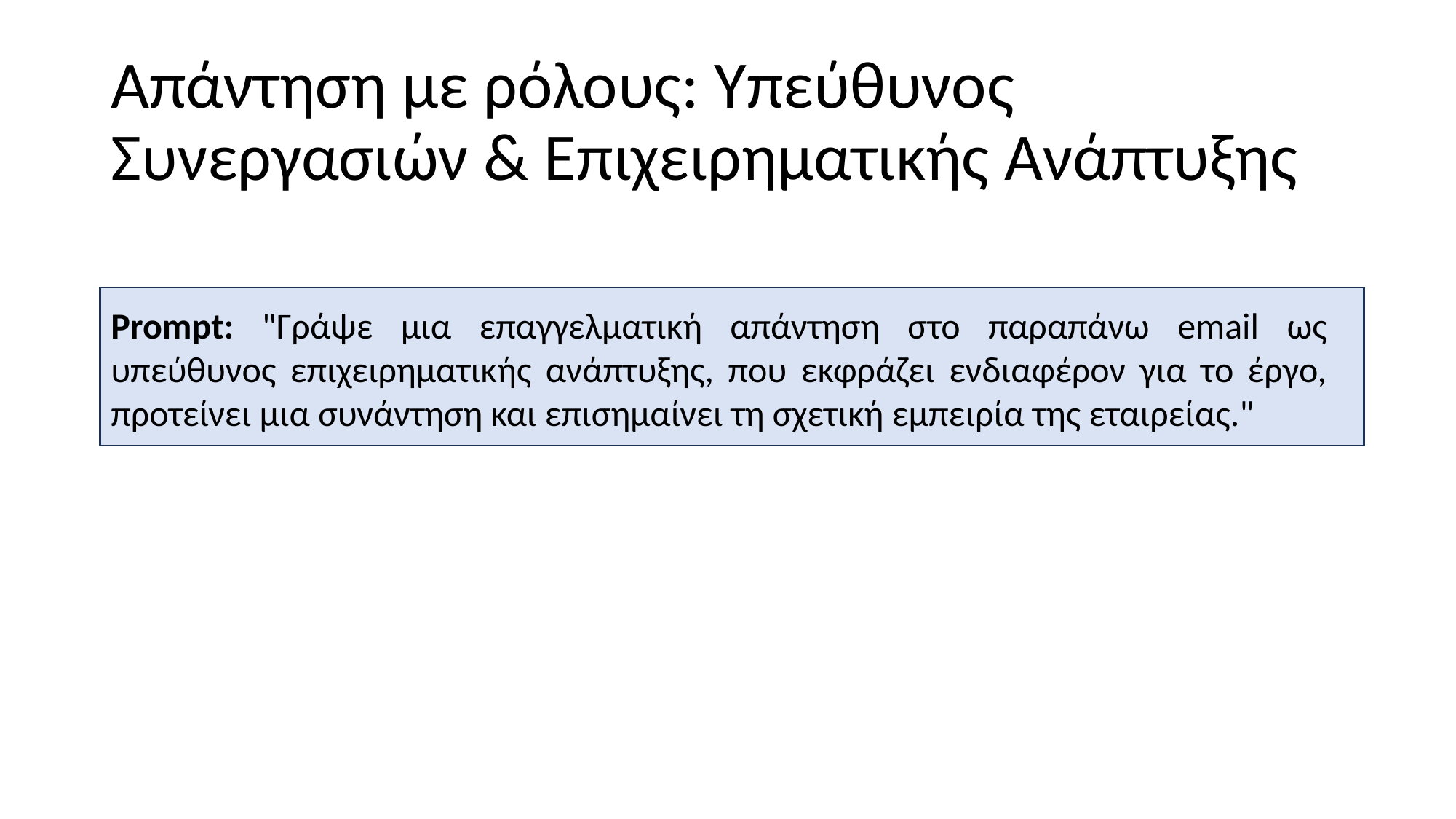

# Απάντηση με ρόλους: Υπεύθυνος Συνεργασιών & Επιχειρηματικής Ανάπτυξης

Prompt: "Γράψε μια επαγγελματική απάντηση στο παραπάνω email ως υπεύθυνος επιχειρηματικής ανάπτυξης, που εκφράζει ενδιαφέρον για το έργο, προτείνει μια συνάντηση και επισημαίνει τη σχετική εμπειρία της εταιρείας."